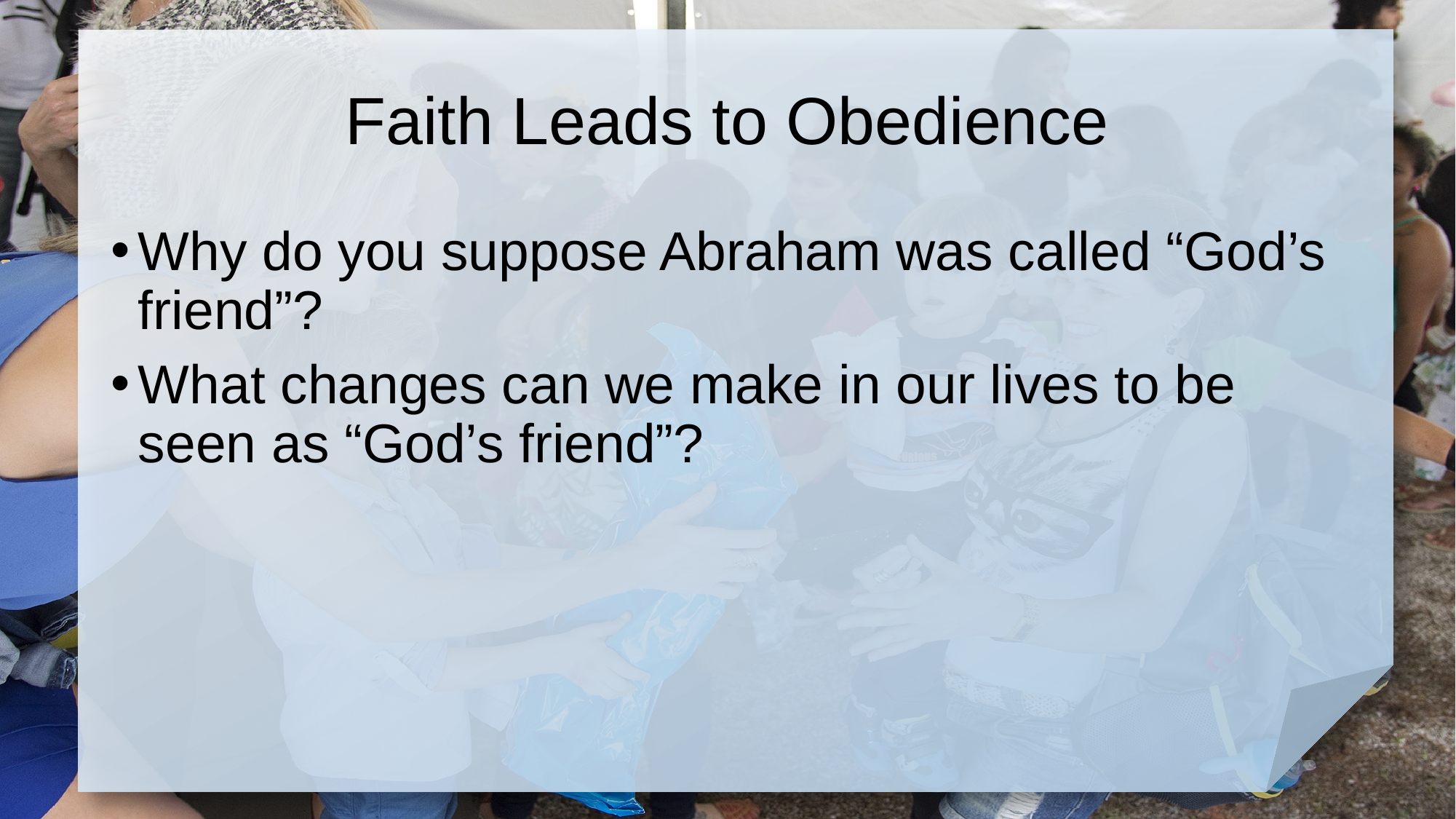

# Faith Leads to Obedience
Why do you suppose Abraham was called “God’s friend”?
What changes can we make in our lives to be seen as “God’s friend”?